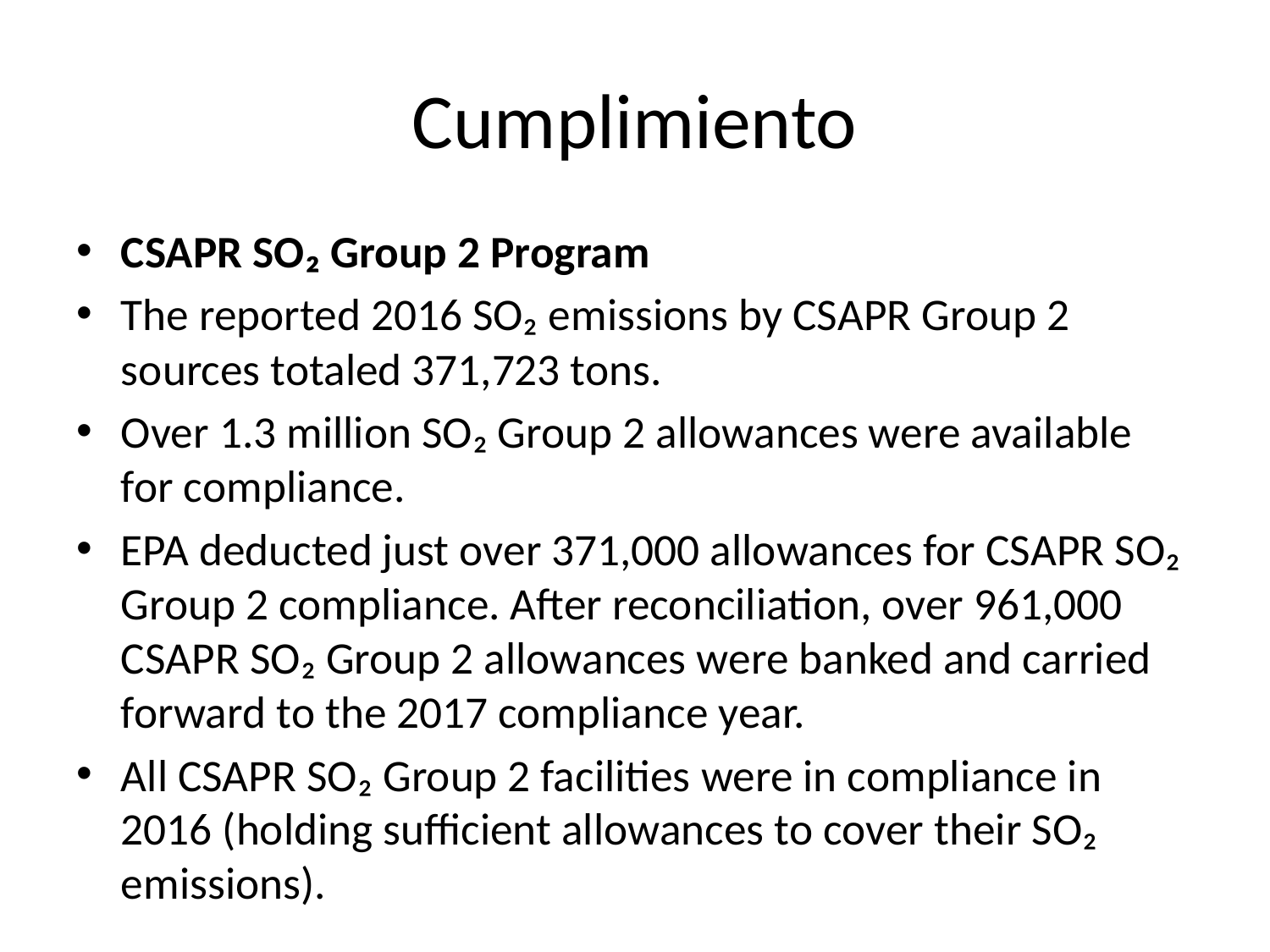

# Cumplimiento
CSAPR SO₂ Group 2 Program
The reported 2016 SO₂ emissions by CSAPR Group 2 sources totaled 371,723 tons.
Over 1.3 million SO₂ Group 2 allowances were available for compliance.
EPA deducted just over 371,000 allowances for CSAPR SO₂ Group 2 compliance. After reconciliation, over 961,000 CSAPR SO₂ Group 2 allowances were banked and carried forward to the 2017 compliance year.
All CSAPR SO₂ Group 2 facilities were in compliance in 2016 (holding sufficient allowances to cover their SO₂ emissions).